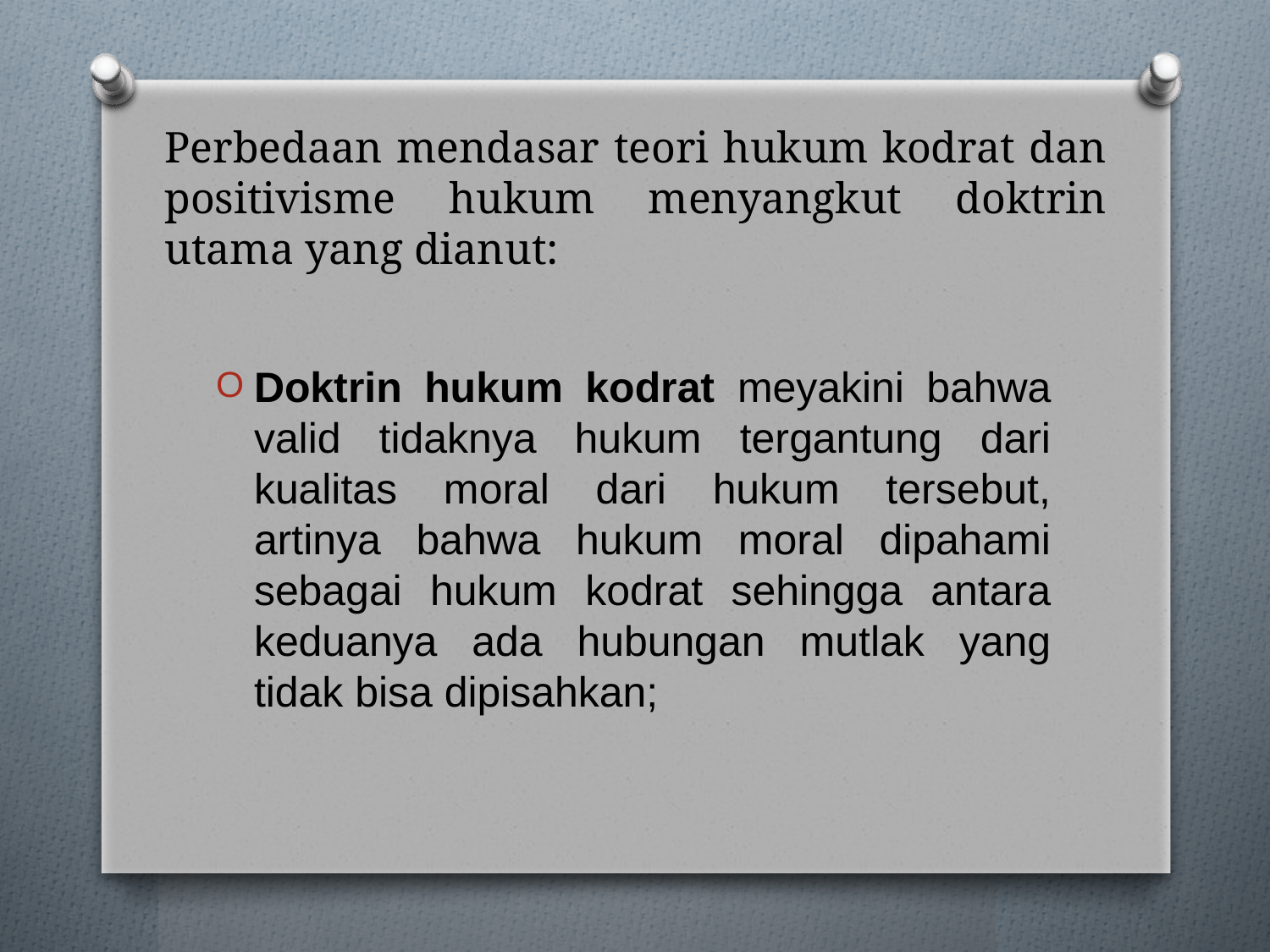

# Perbedaan mendasar teori hukum kodrat dan positivisme hukum menyangkut doktrin utama yang dianut:

Doktrin hukum kodrat meyakini bahwa valid tidaknya hukum tergantung dari kualitas moral dari hukum tersebut, artinya bahwa hukum moral dipahami sebagai hukum kodrat sehingga antara keduanya ada hubungan mutlak yang tidak bisa dipisahkan;